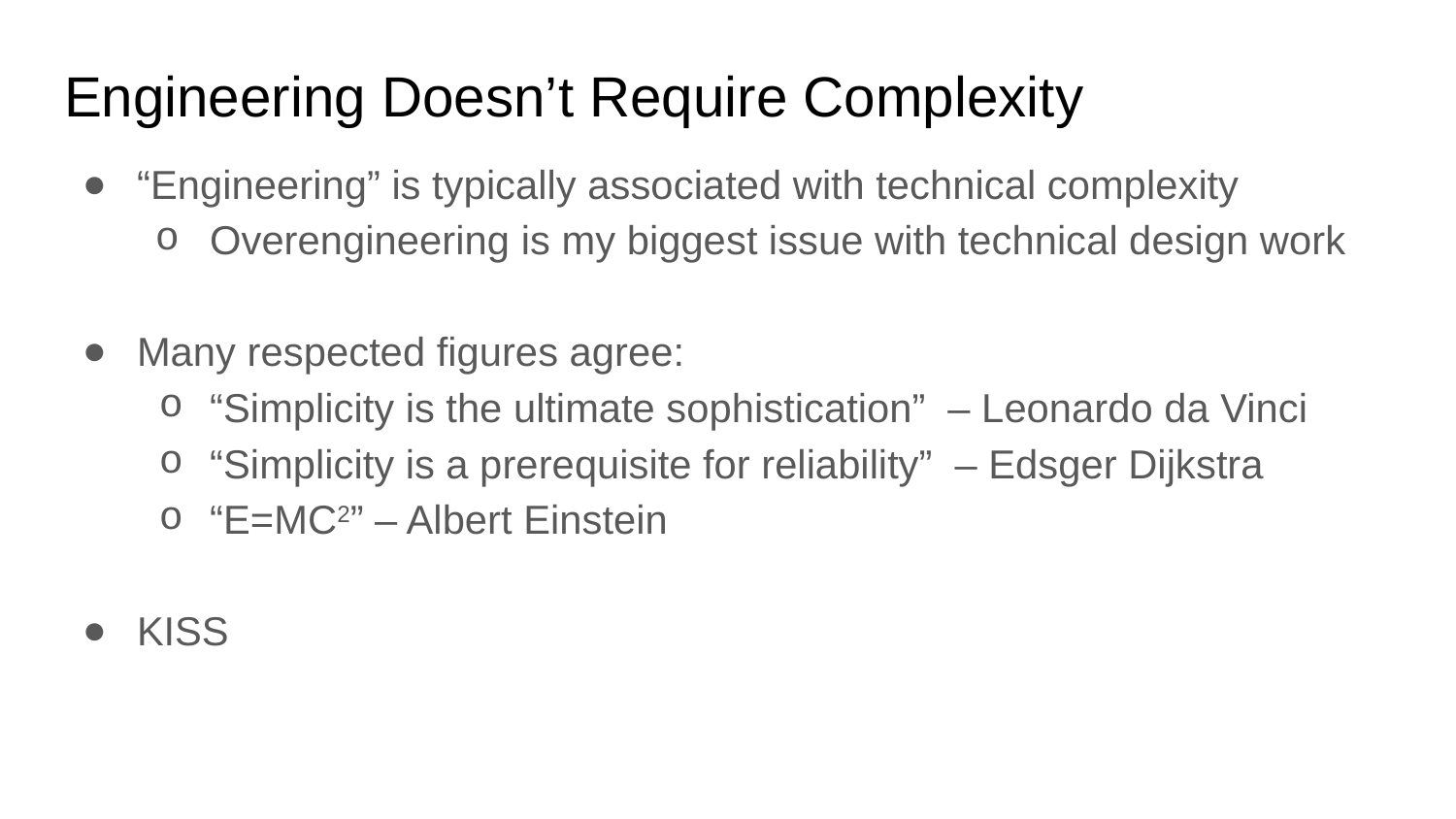

# Engineering Doesn’t Require Complexity
“Engineering” is typically associated with technical complexity
Overengineering is my biggest issue with technical design work
Many respected figures agree:
“Simplicity is the ultimate sophistication”  – Leonardo da Vinci
“Simplicity is a prerequisite for reliability”  – Edsger Dijkstra
“E=MC2” – Albert Einstein
KISS